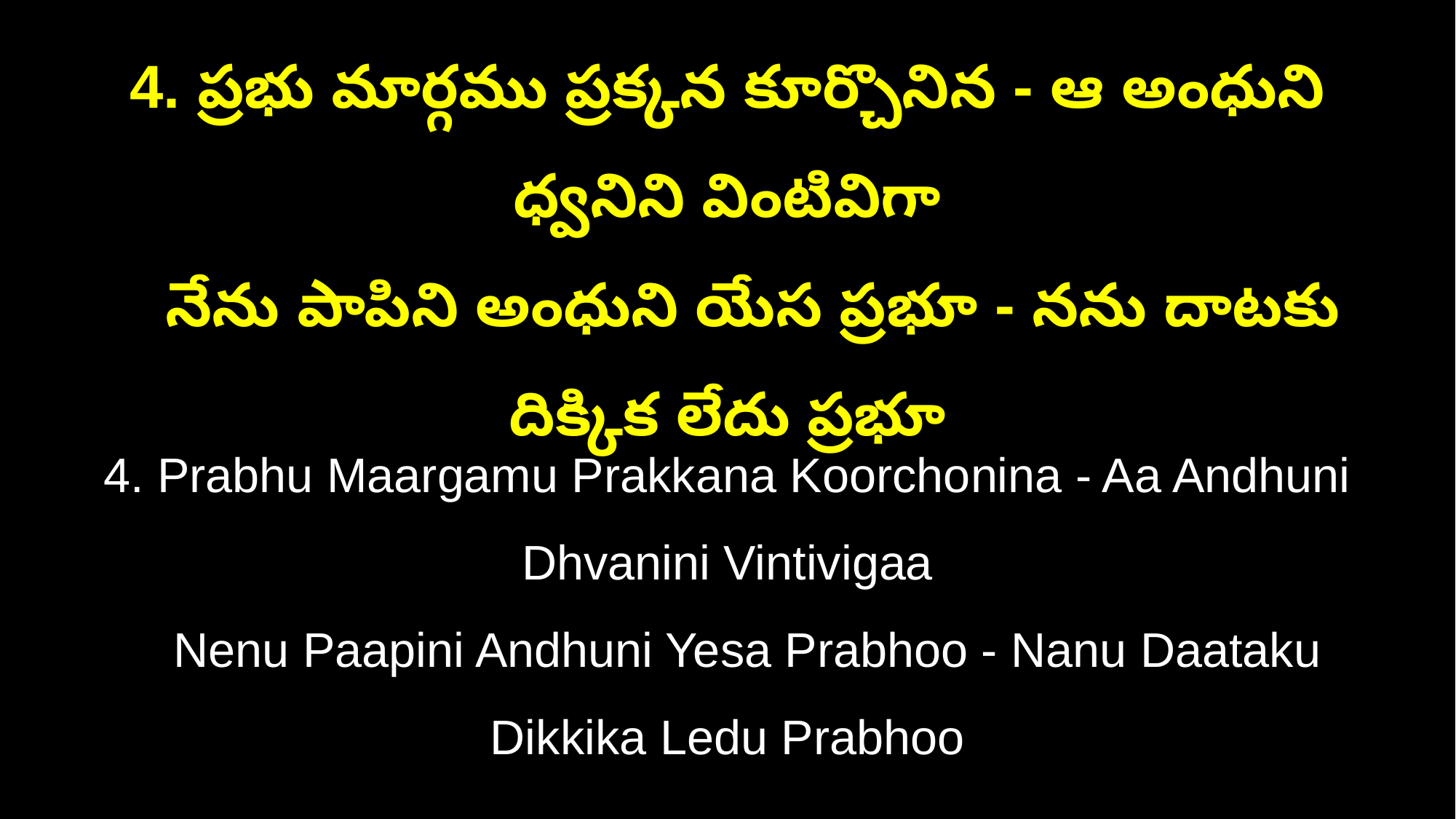

4. ప్రభు మార్గము ప్రక్కన కూర్చొనిన - ఆ అంధుని ధ్వనిని వింటివిగా
   నేను పాపిని అంధుని యేస ప్రభూ - నను దాటకు దిక్కిక లేదు ప్రభూ
4. Prabhu Maargamu Prakkana Koorchonina - Aa Andhuni Dhvanini Vintivigaa
   Nenu Paapini Andhuni Yesa Prabhoo - Nanu Daataku Dikkika Ledu Prabhoo